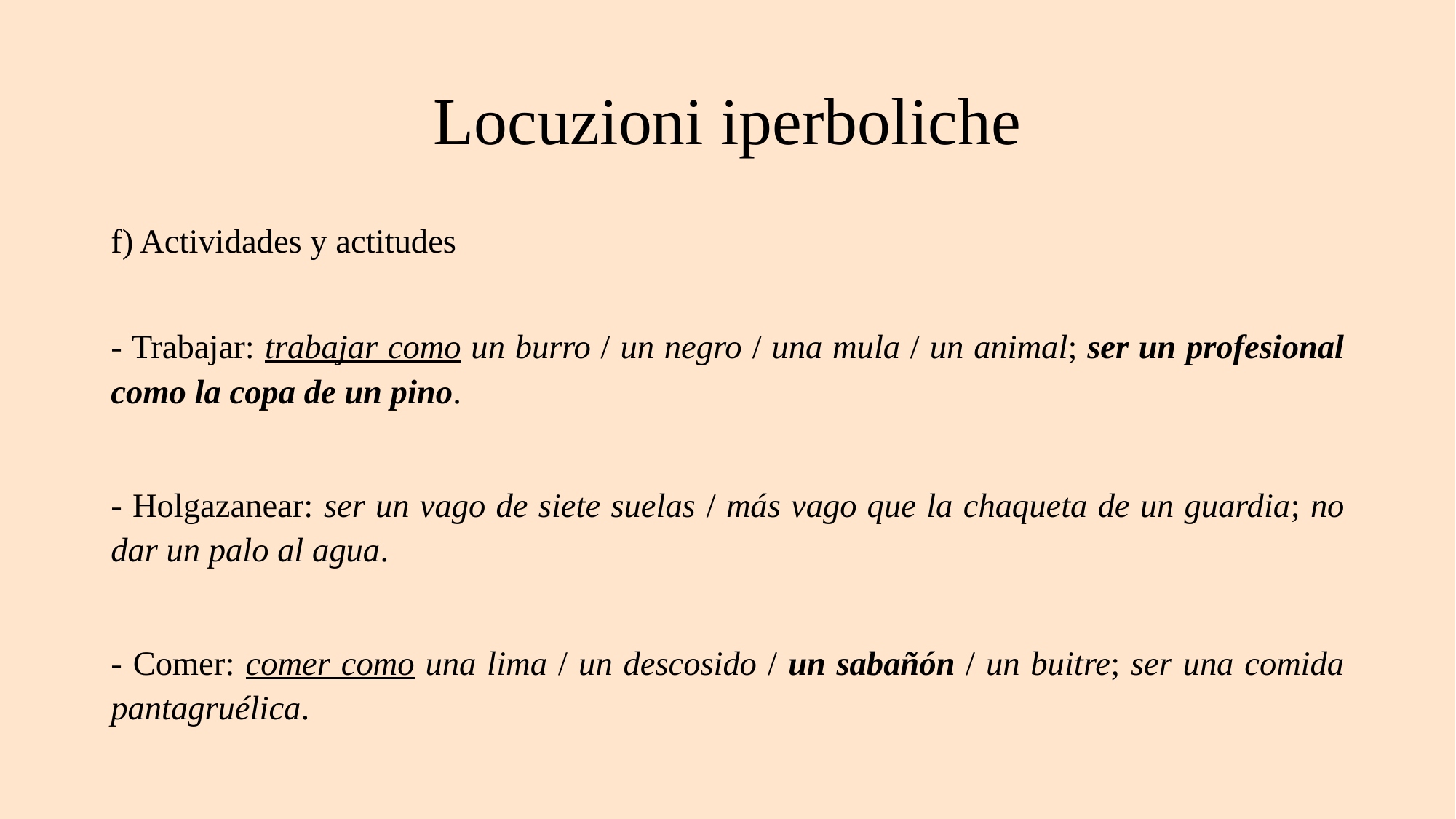

# Locuzioni iperboliche
f) Actividades y actitudes

- Trabajar: trabajar como un burro / un negro / una mula / un animal; ser un profesional como la copa de un pino.

- Holgazanear: ser un vago de siete suelas / más vago que la chaqueta de un guardia; no dar un palo al agua.

- Comer: comer como una lima / un descosido / un sabañón / un buitre; ser una comida pantagruélica.